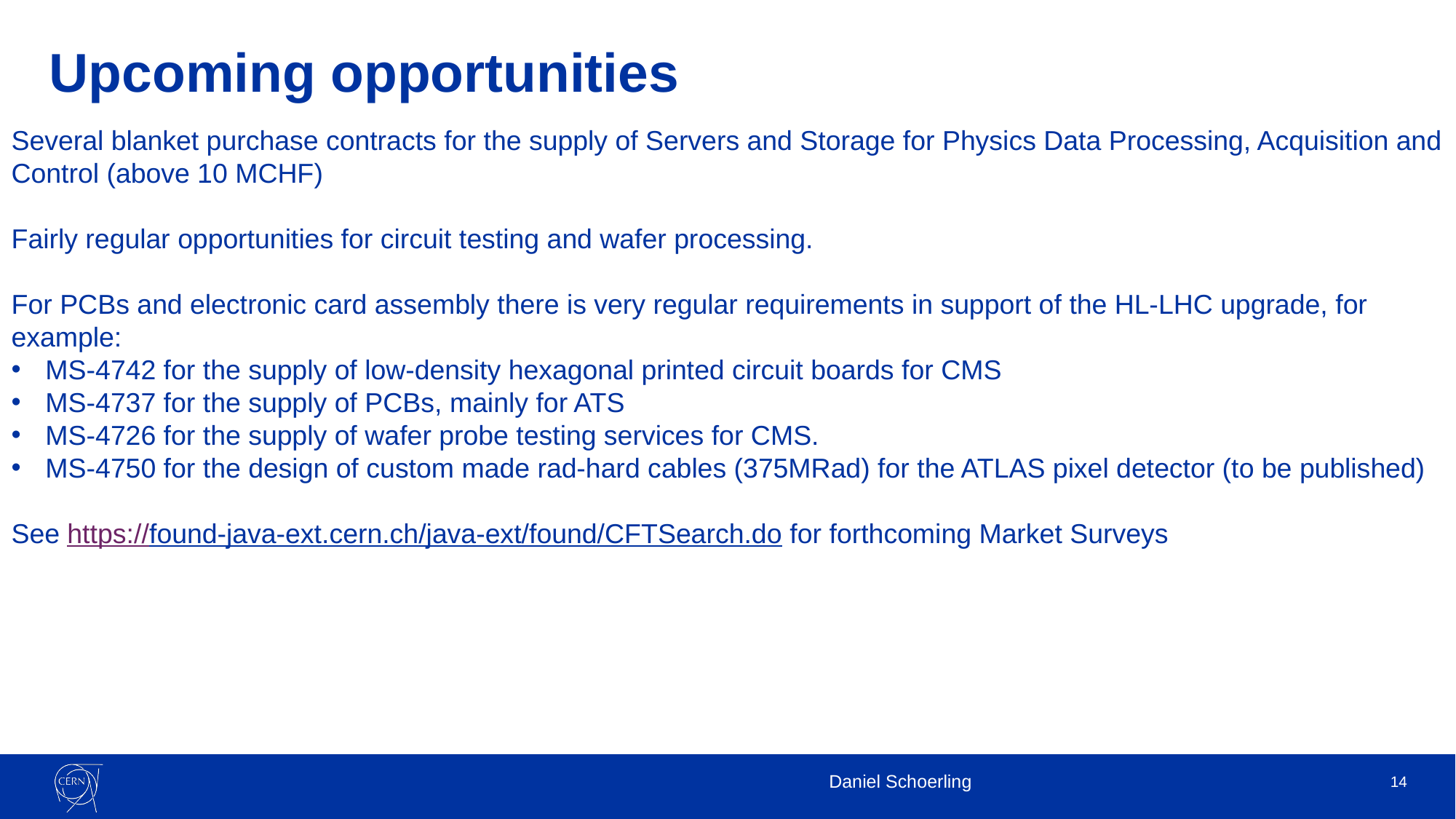

# Upcoming opportunities
Several blanket purchase contracts for the supply of Servers and Storage for Physics Data Processing, Acquisition and Control (above 10 MCHF)

Fairly regular opportunities for circuit testing and wafer processing.

For PCBs and electronic card assembly there is very regular requirements in support of the HL-LHC upgrade, for example:
MS-4742 for the supply of low-density hexagonal printed circuit boards for CMS
MS-4737 for the supply of PCBs, mainly for ATS
MS-4726 for the supply of wafer probe testing services for CMS.
MS-4750 for the design of custom made rad-hard cables (375MRad) for the ATLAS pixel detector (to be published)

See https://found-java-ext.cern.ch/java-ext/found/CFTSearch.do for forthcoming Market Surveys
Daniel Schoerling
14